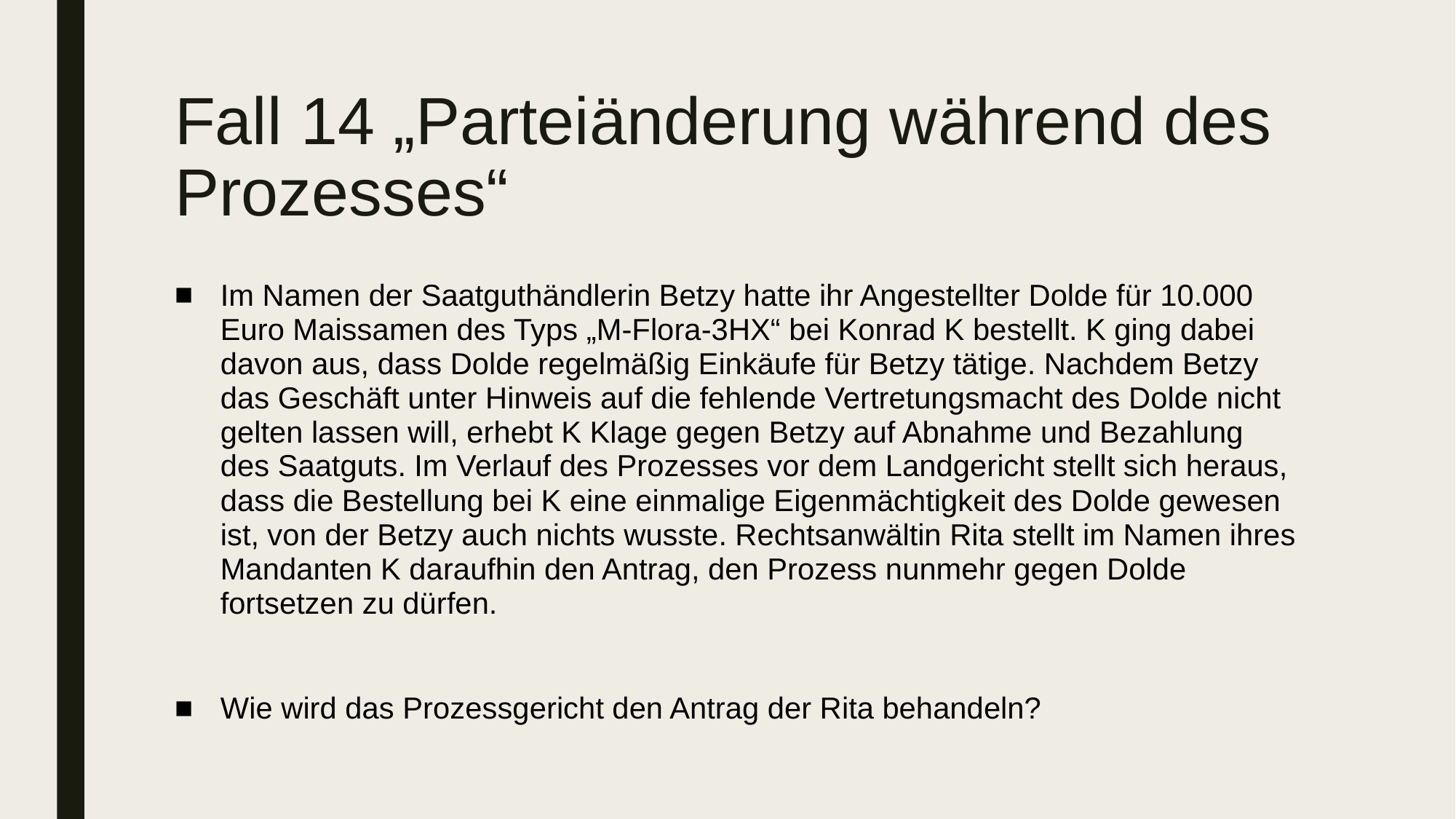

# Fall 14 „Parteiänderung während des Prozesses“
Im Namen der Saatguthändlerin Betzy hatte ihr Angestellter Dolde für 10.000 Euro Maissamen des Typs „M-Flora-3HX“ bei Konrad K bestellt. K ging dabei davon aus, dass Dolde regelmäßig Einkäufe für Betzy tätige. Nachdem Betzy das Geschäft unter Hinweis auf die fehlende Vertretungsmacht des Dolde nicht gelten lassen will, erhebt K Klage gegen Betzy auf Abnahme und Bezahlung des Saatguts. Im Verlauf des Prozesses vor dem Landgericht stellt sich heraus, dass die Bestellung bei K eine einmalige Eigenmächtigkeit des Dolde gewesen ist, von der Betzy auch nichts wusste. Rechtsanwältin Rita stellt im Namen ihres Mandanten K daraufhin den Antrag, den Prozess nunmehr gegen Dolde fortsetzen zu dürfen.

Wie wird das Prozessgericht den Antrag der Rita behandeln?